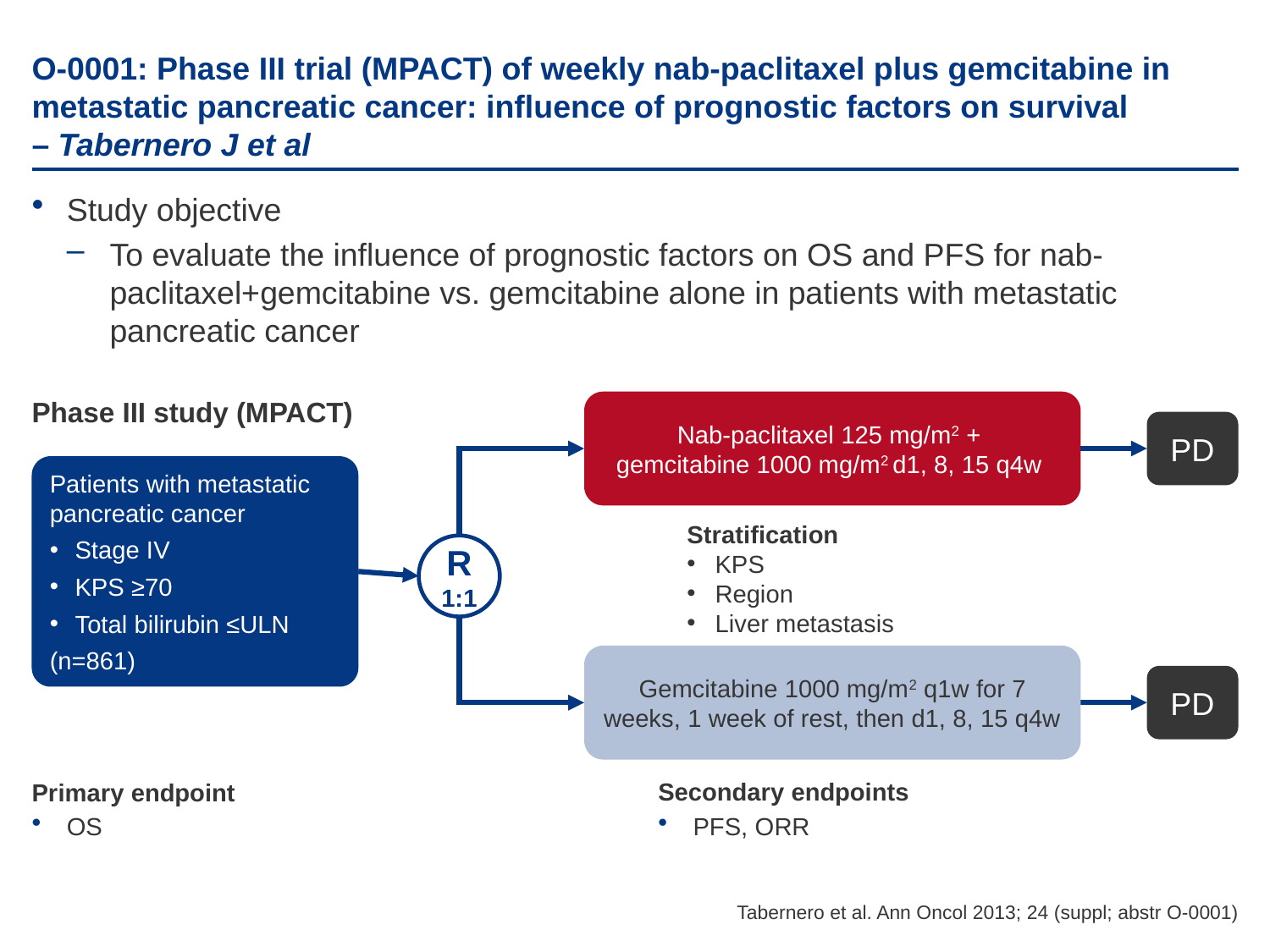

# O-0001: Phase III trial (MPACT) of weekly nab-paclitaxel plus gemcitabine in metastatic pancreatic cancer: influence of prognostic factors on survival – Tabernero J et al
Study objective
To evaluate the influence of prognostic factors on OS and PFS for nab-paclitaxel+gemcitabine vs. gemcitabine alone in patients with metastatic pancreatic cancer
Phase III study (MPACT)
Nab-paclitaxel 125 mg/m2 +
gemcitabine 1000 mg/m2 d1, 8, 15 q4w
PD
Patients with metastatic pancreatic cancer
Stage IV
KPS ≥70
Total bilirubin ≤ULN
(n=861)
Stratification
KPS
Region
Liver metastasis
R
1:1
Gemcitabine 1000 mg/m2 q1w for 7 weeks, 1 week of rest, then d1, 8, 15 q4w
PD
Primary endpoint
OS

Secondary endpoints
PFS, ORR
Tabernero et al. Ann Oncol 2013; 24 (suppl; abstr O-0001)